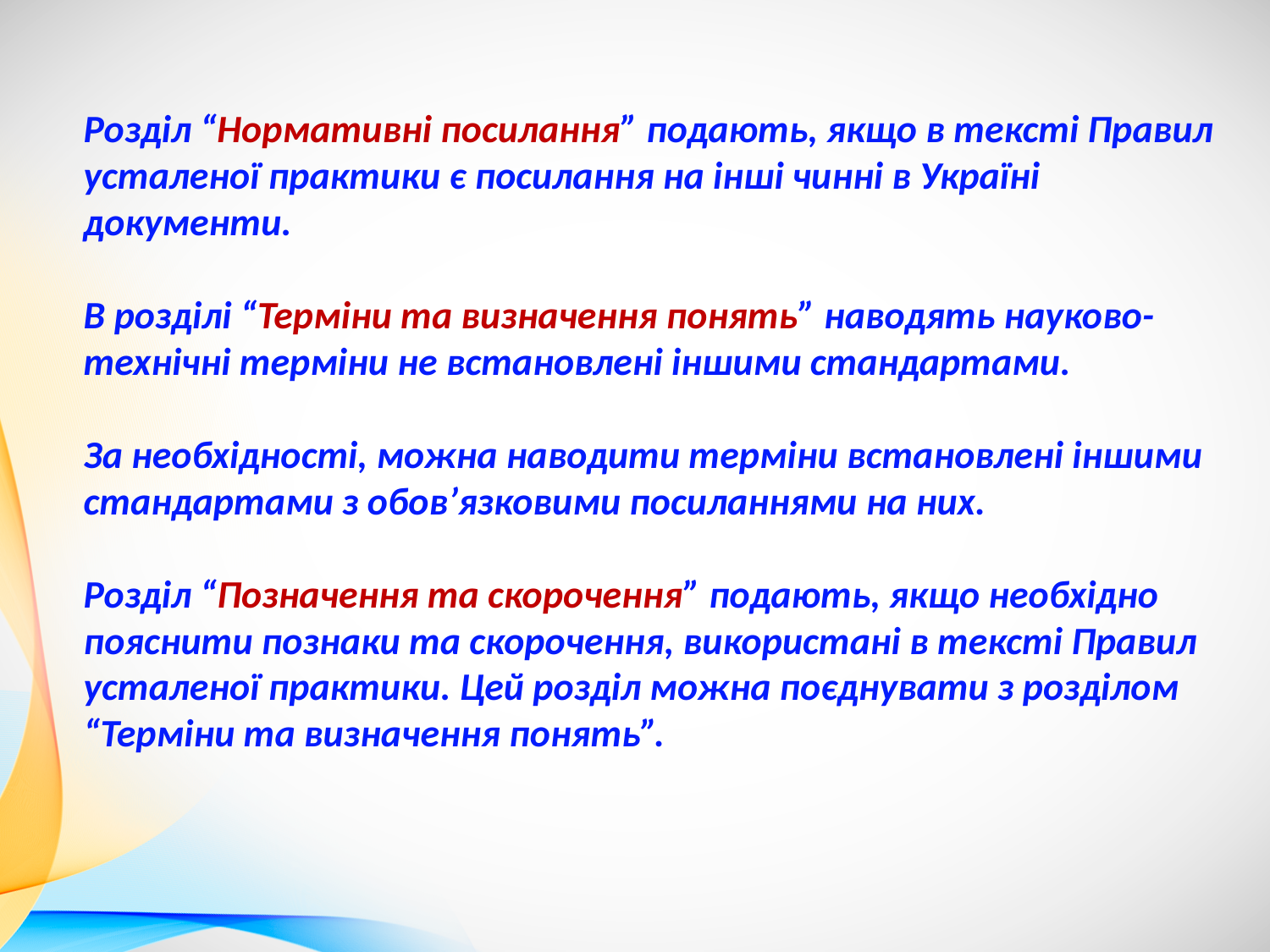

Розділ “Нормативні посилання” подають, якщо в тексті Правил усталеної практики є посилання на інші чинні в Україні документи.

В розділі “Терміни та визначення понять” наводять науково- технічні терміни не встановлені іншими стандартами.

За необхідності, можна наводити терміни встановлені іншими стандартами з обов’язковими посиланнями на них.

Розділ “Позначення та скорочення” подають, якщо необхідно пояснити познаки та скорочення, використані в тексті Правил усталеної практики. Цей розділ можна поєднувати з розділом “Терміни та визначення понять”.